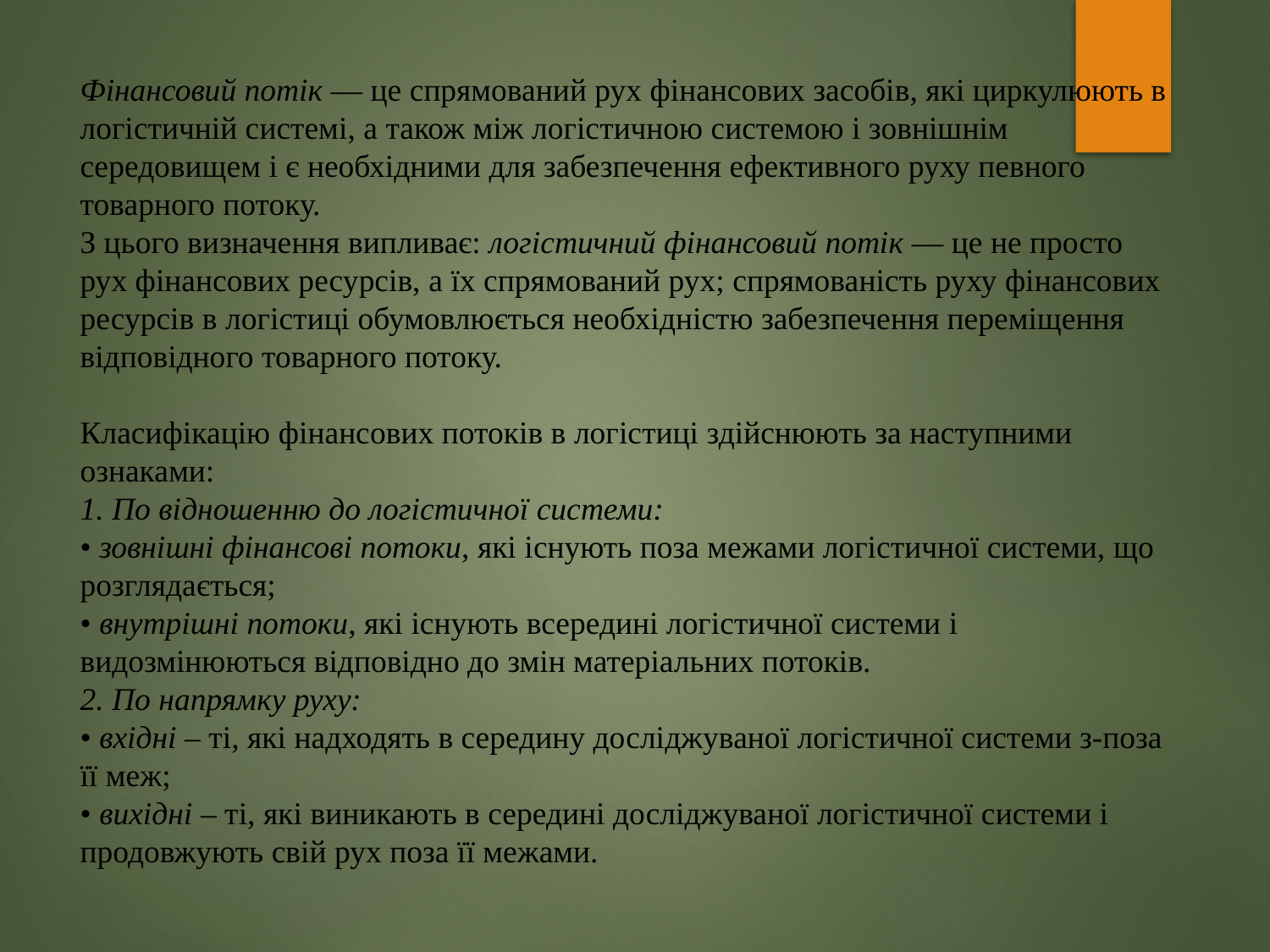

# Фінансовий потік — це спрямований рух фінансових засобів, які циркулюють в логістичній системі, а також між логістичною системою і зовнішнім середовищем і є необхідними для забезпечення ефективного руху певного товарного потоку. З цього визначення випливає: логістичний фінансовий потік — це не просто рух фінансових ресурсів, а їх спрямований рух; спрямованість руху фінансових ресурсів в логістиці обумовлюється необхідністю забезпечення переміщення відповідного товарного потоку. Класифікацію фінансових потоків в логістиці здійснюють за наступними ознаками: 1. По відношенню до логістичної системи: • зовнішні фінансові потоки, які існують поза межами логістичної системи, що розглядається; • внутрішні потоки, які існують всередині логістичної системи і видозмінюються відповідно до змін матеріальних потоків. 2. По напрямку руху: • вхідні – ті, які надходять в середину досліджуваної логістичної системи з-поза її меж; • вихідні – ті, які виникають в середині досліджуваної логістичної системи і продовжують свій рух поза її межами.